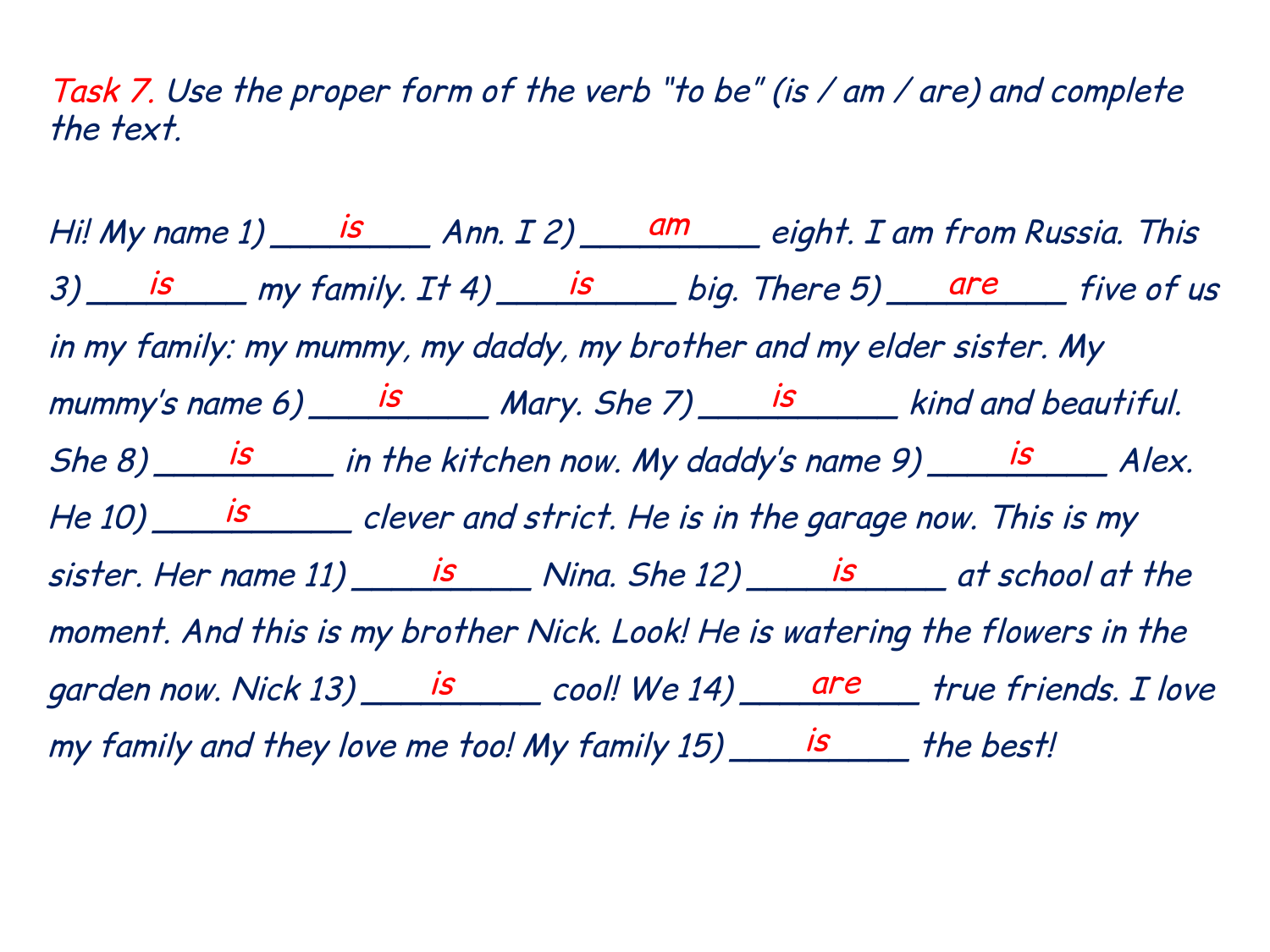

Task 7. Use the proper form of the verb “to be” (is / am / are) and complete the text.
Hi! My name 1) ________ Ann. I 2) _________ eight. I am from Russia. This 3) ________ my family. It 4) _________ big. There 5) _________ five of us in my family: my mummy, my daddy, my brother and my elder sister. My mummy’s name 6) _________ Mary. She 7) __________ kind and beautiful. She 8) _________ in the kitchen now. My daddy’s name 9) _________ Alex. He 10) __________ clever and strict. He is in the garage now. This is my sister. Her name 11) _________ Nina. She 12) __________ at school at the moment. And this is my brother Nick. Look! He is watering the flowers in the garden now. Nick 13) _________ cool! We 14) _________ true friends. I love my family and they love me too! My family 15) _________ the best!
am
is
is
is
are
is
is
is
is
is
is
is
are
is
is